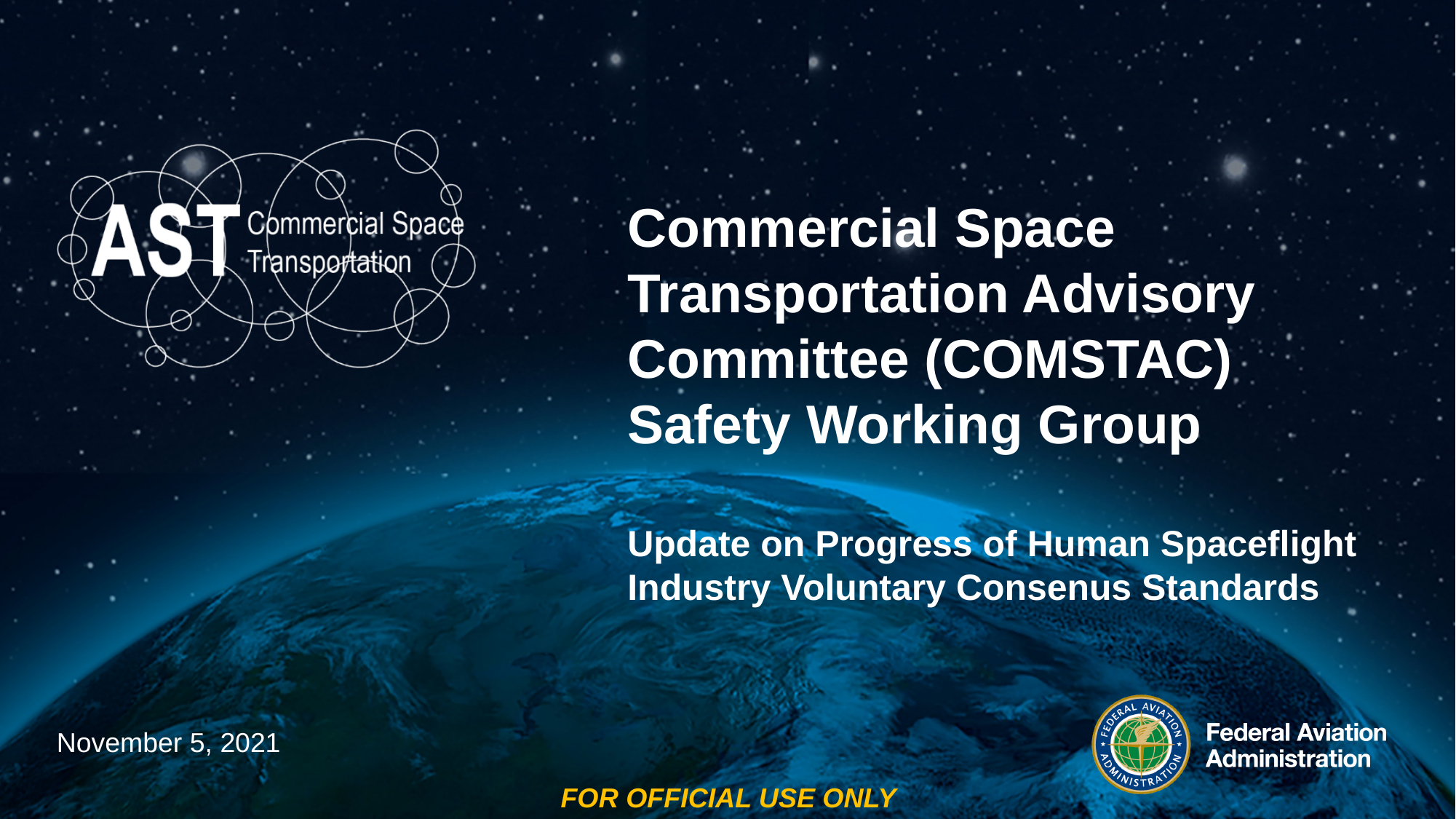

# Commercial Space Transportation Advisory Committee (COMSTAC) Safety Working Group Update on Progress of Human Spaceflight Industry Voluntary Consenus Standards